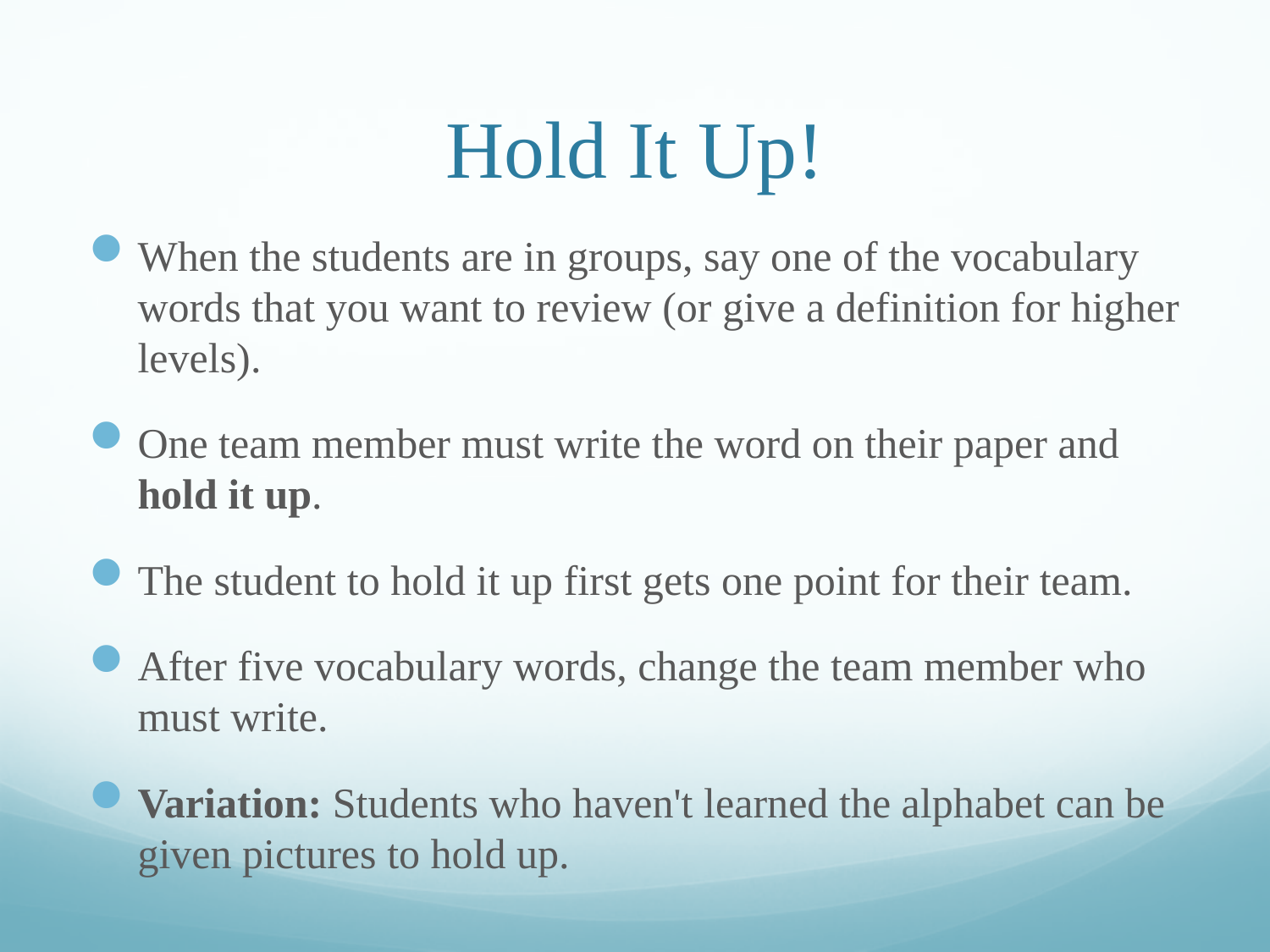

# Hold It Up!
When the students are in groups, say one of the vocabulary words that you want to review (or give a definition for higher levels).
One team member must write the word on their paper and hold it up.
The student to hold it up first gets one point for their team.
After five vocabulary words, change the team member who must write.
Variation: Students who haven't learned the alphabet can be given pictures to hold up.